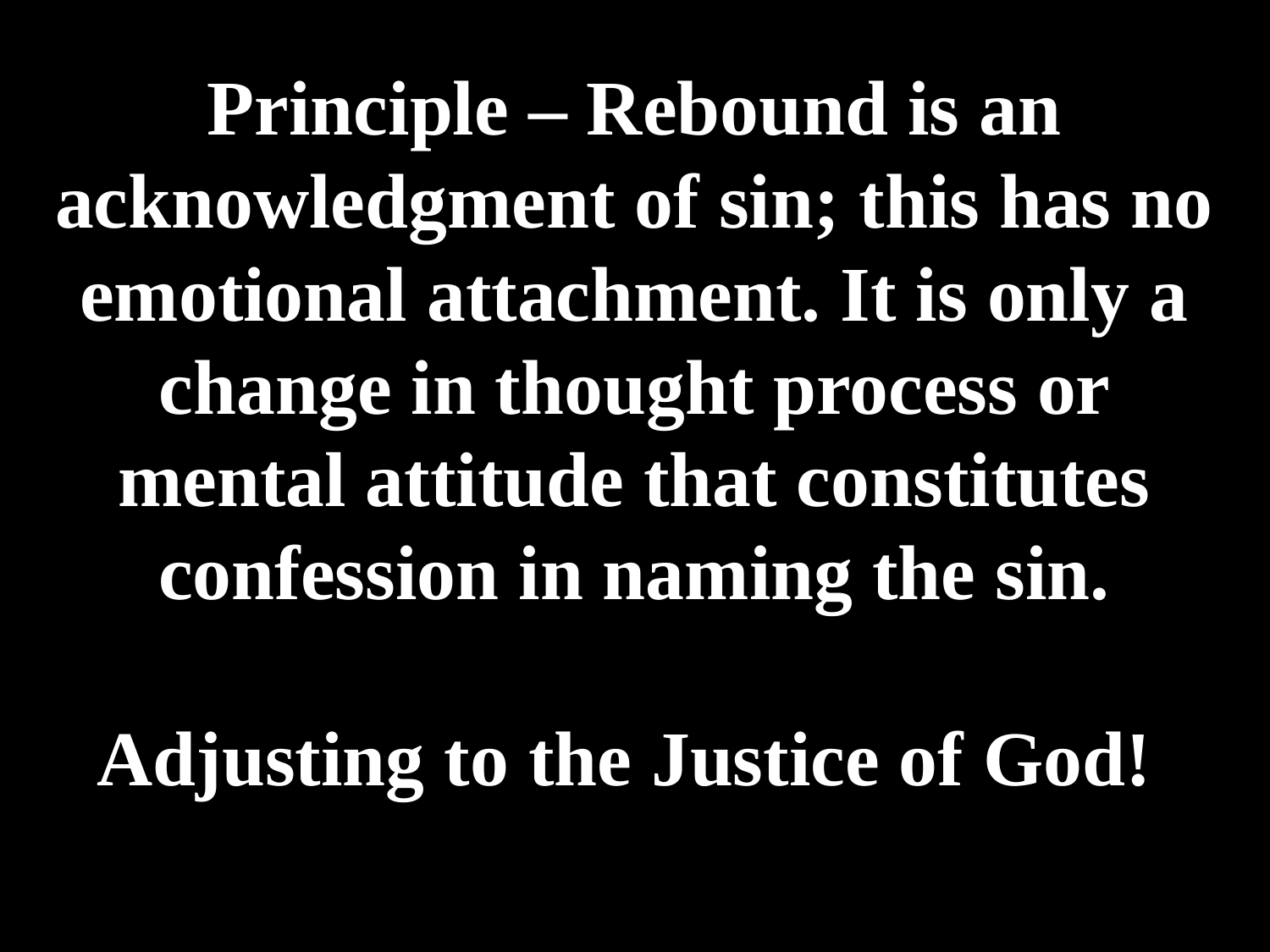

# Principle – Rebound is an acknowledgment of sin; this has no emotional attachment. It is only a change in thought process or mental attitude that constitutes confession in naming the sin. Adjusting to the Justice of God!